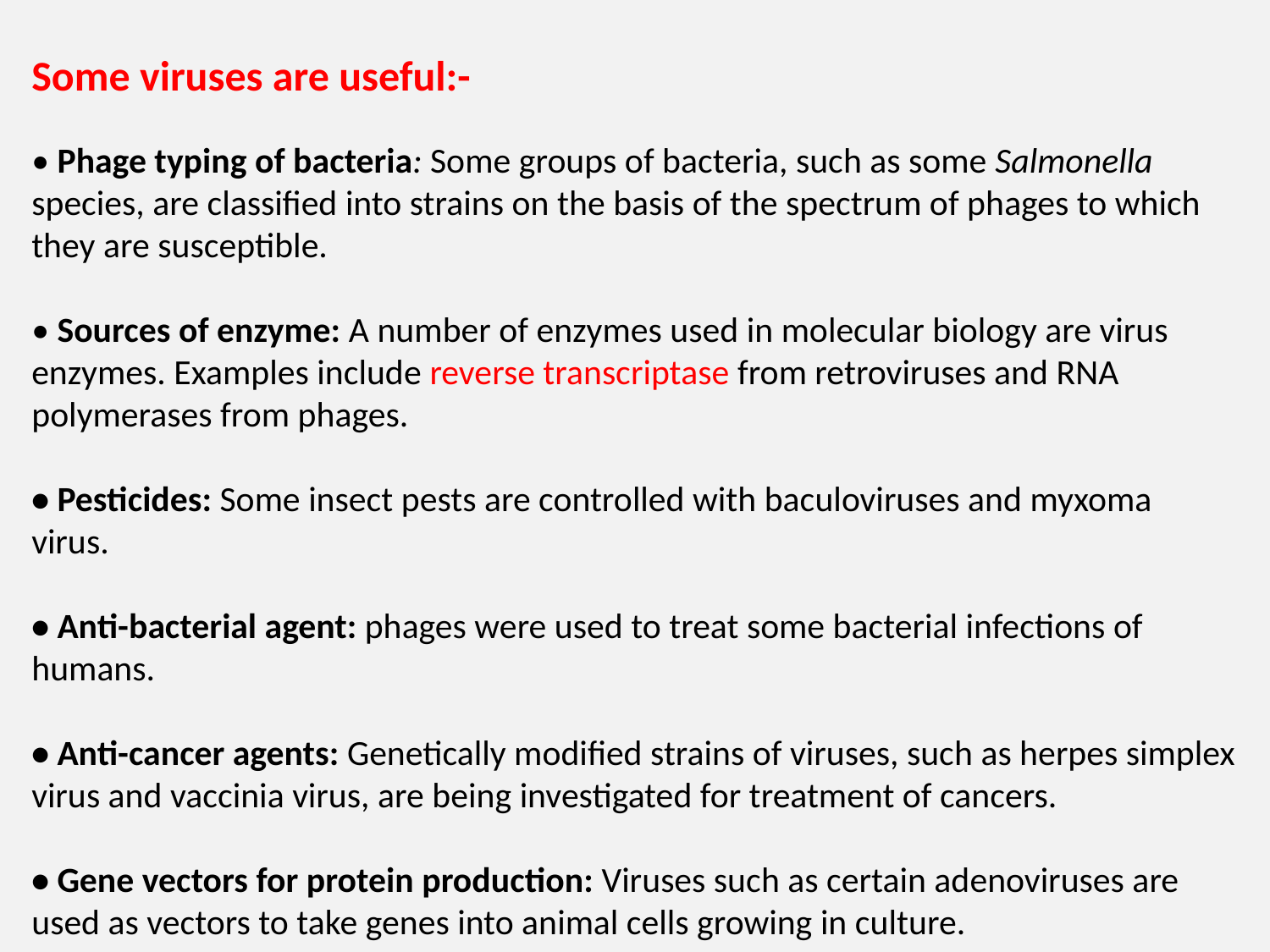

Some viruses are useful:-

• Phage typing of bacteria: Some groups of bacteria, such as some Salmonella species, are classified into strains on the basis of the spectrum of phages to which they are susceptible.

• Sources of enzyme: A number of enzymes used in molecular biology are virus enzymes. Examples include reverse transcriptase from retroviruses and RNA polymerases from phages.

• Pesticides: Some insect pests are controlled with baculoviruses and myxoma virus.

• Anti-bacterial agent: phages were used to treat some bacterial infections of humans.

• Anti-cancer agents: Genetically modified strains of viruses, such as herpes simplex virus and vaccinia virus, are being investigated for treatment of cancers.

• Gene vectors for protein production: Viruses such as certain adenoviruses are used as vectors to take genes into animal cells growing in culture.

• Gene vectors for treatment of genetic disease